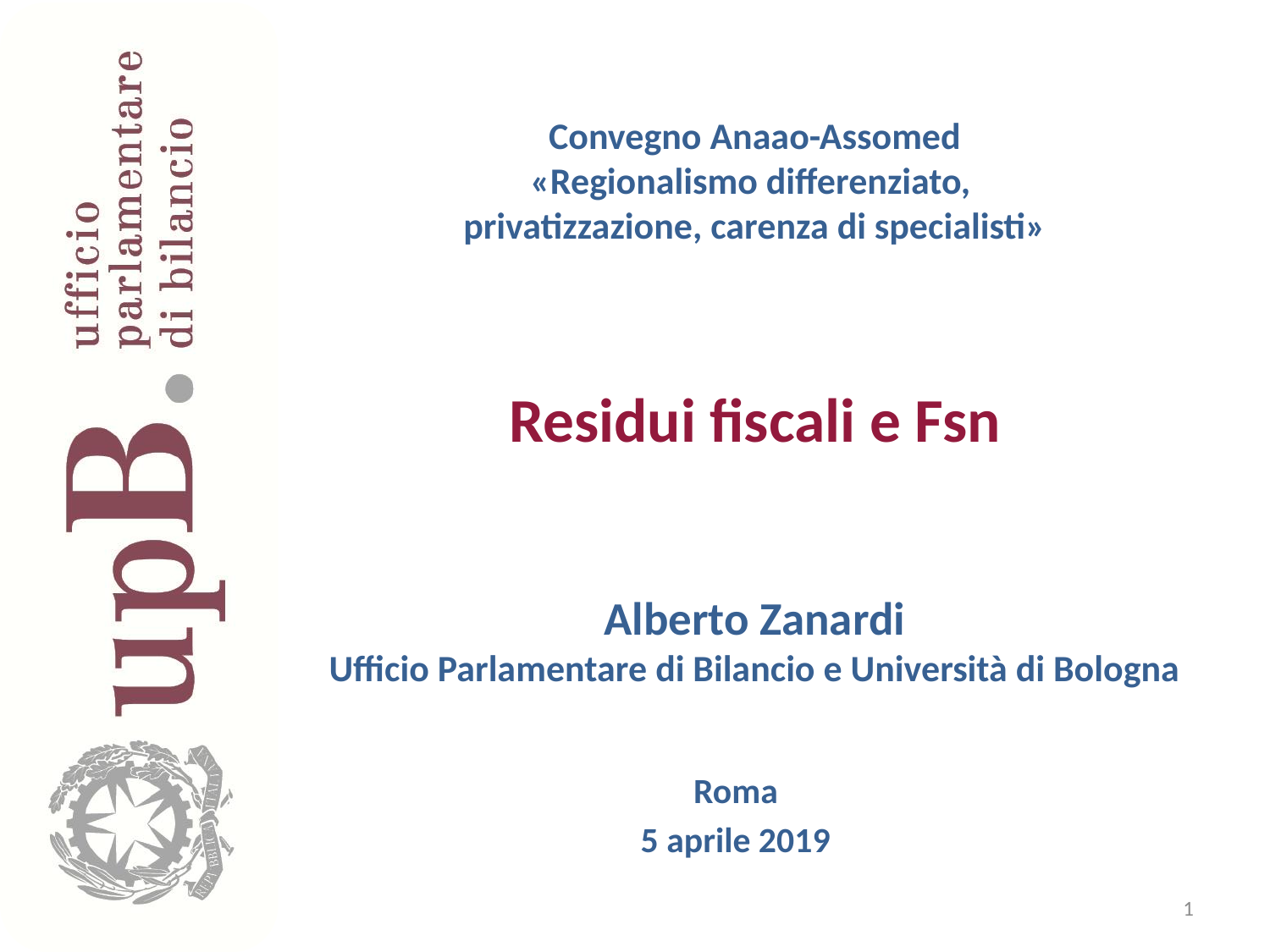

# Convegno Anaao-Assomed «Regionalismo differenziato, privatizzazione, carenza di specialisti» Residui fiscali e Fsn Alberto Zanardi Ufficio Parlamentare di Bilancio e Università di Bologna
Roma
5 aprile 2019
1